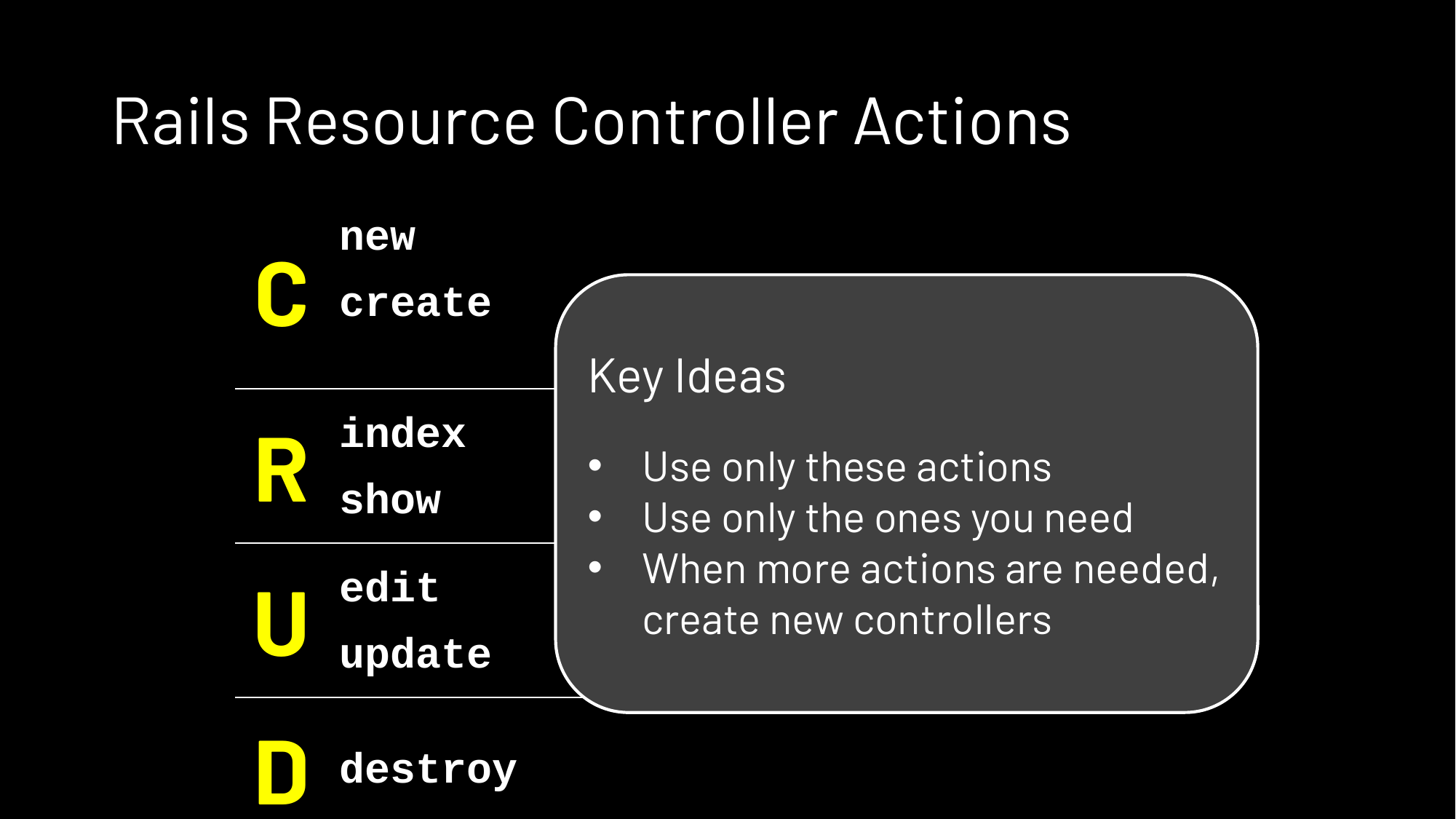

# Rails Resource Controller Actions
| C | new: Render form for creating record of type |
| --- | --- |
|  | create: Create record of type |
| R | index: Retrieve multiple records of type |
|  | show: Retrieve one record of type |
| U | edit: Render form for updating record of type |
|  | update: Update record of type |
| D | destroy: Delete record of type |
Key Ideas
Use only these actions
Use only the ones you need
When more actions are needed, create new controllers